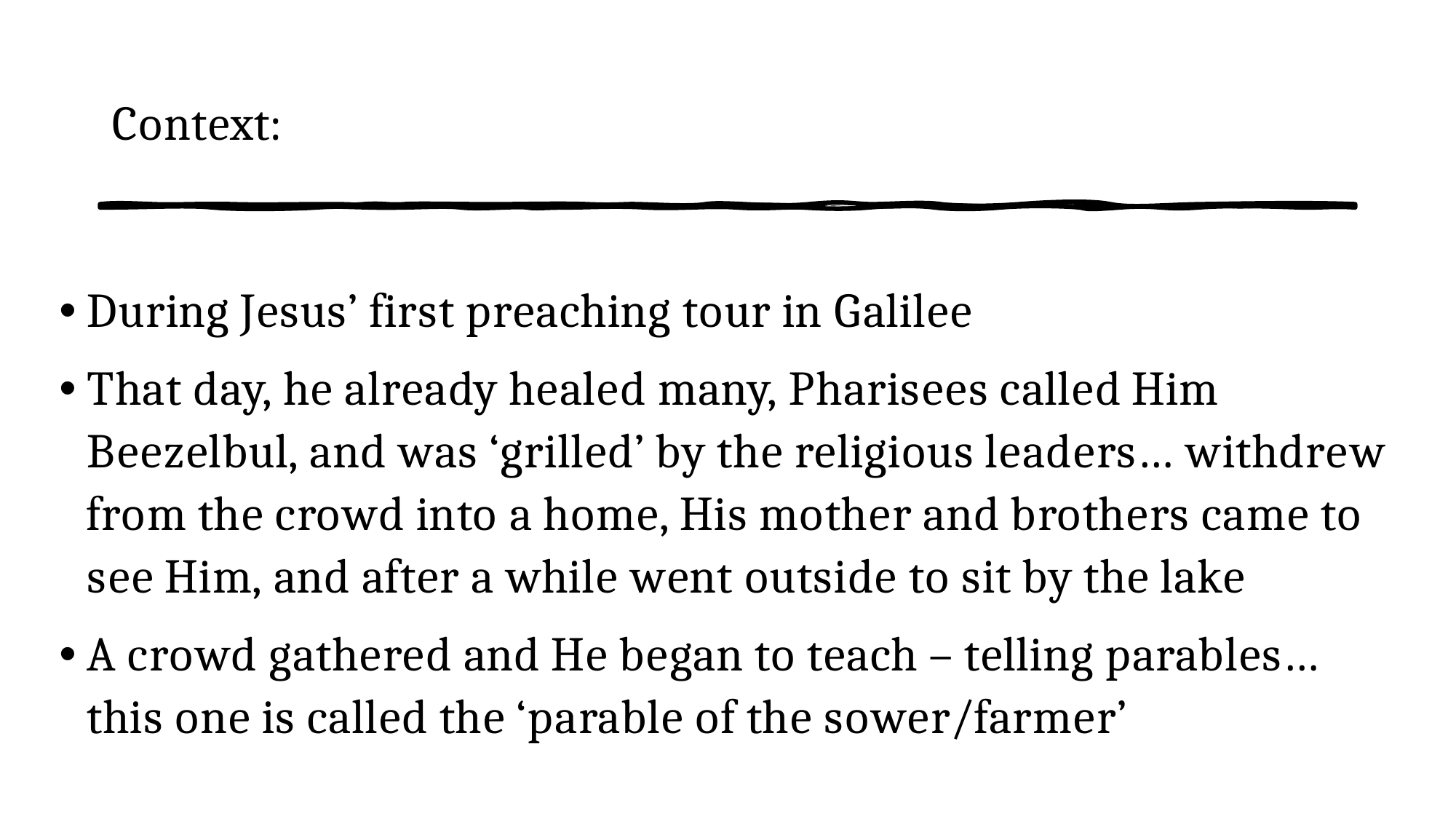

# Context:
During Jesus’ first preaching tour in Galilee
That day, he already healed many, Pharisees called Him Beezelbul, and was ‘grilled’ by the religious leaders… withdrew from the crowd into a home, His mother and brothers came to see Him, and after a while went outside to sit by the lake
A crowd gathered and He began to teach – telling parables… this one is called the ‘parable of the sower/farmer’